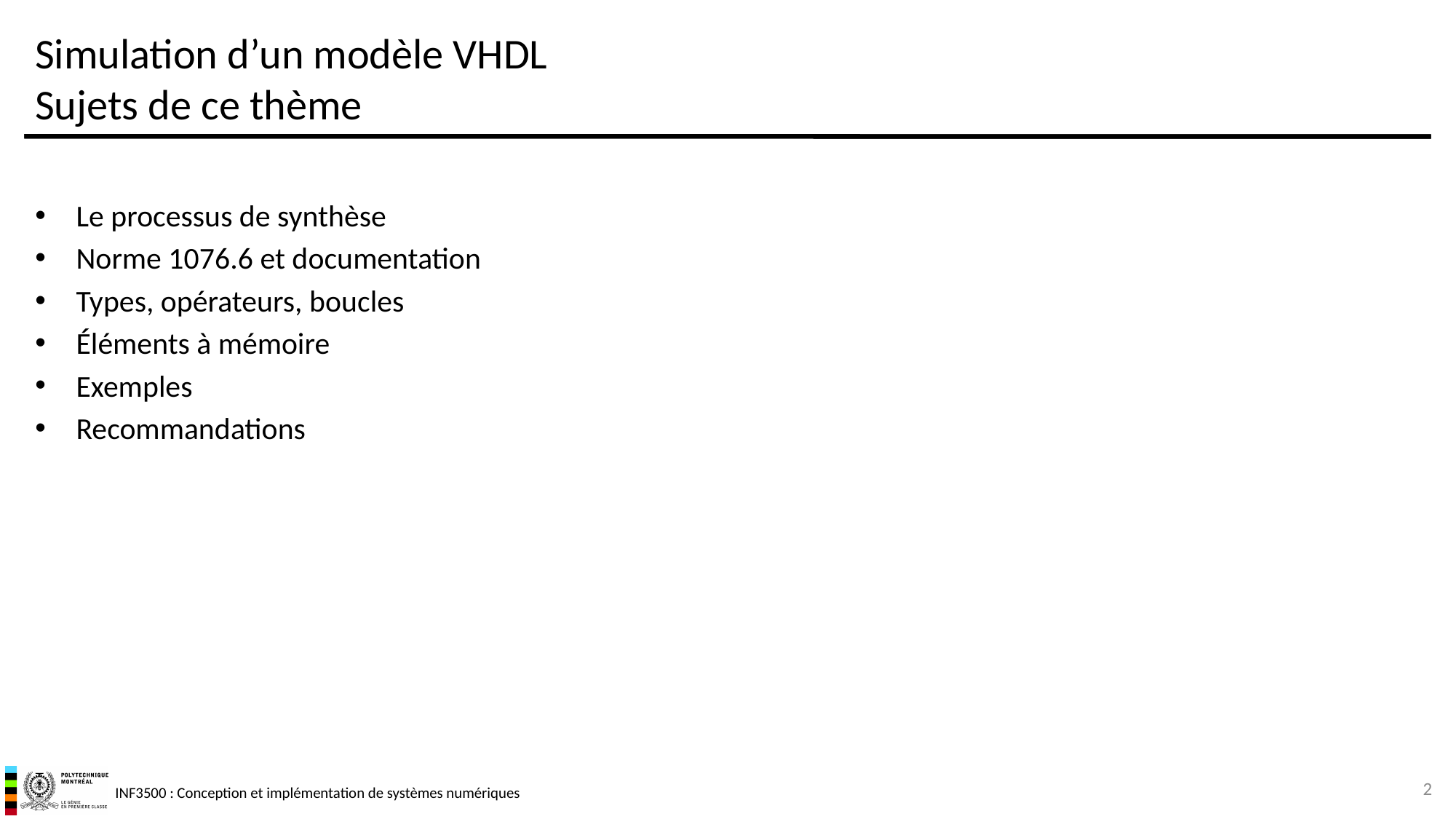

# Simulation d’un modèle VHDL Sujets de ce thème
Le processus de synthèse
Norme 1076.6 et documentation
Types, opérateurs, boucles
Éléments à mémoire
Exemples
Recommandations
2